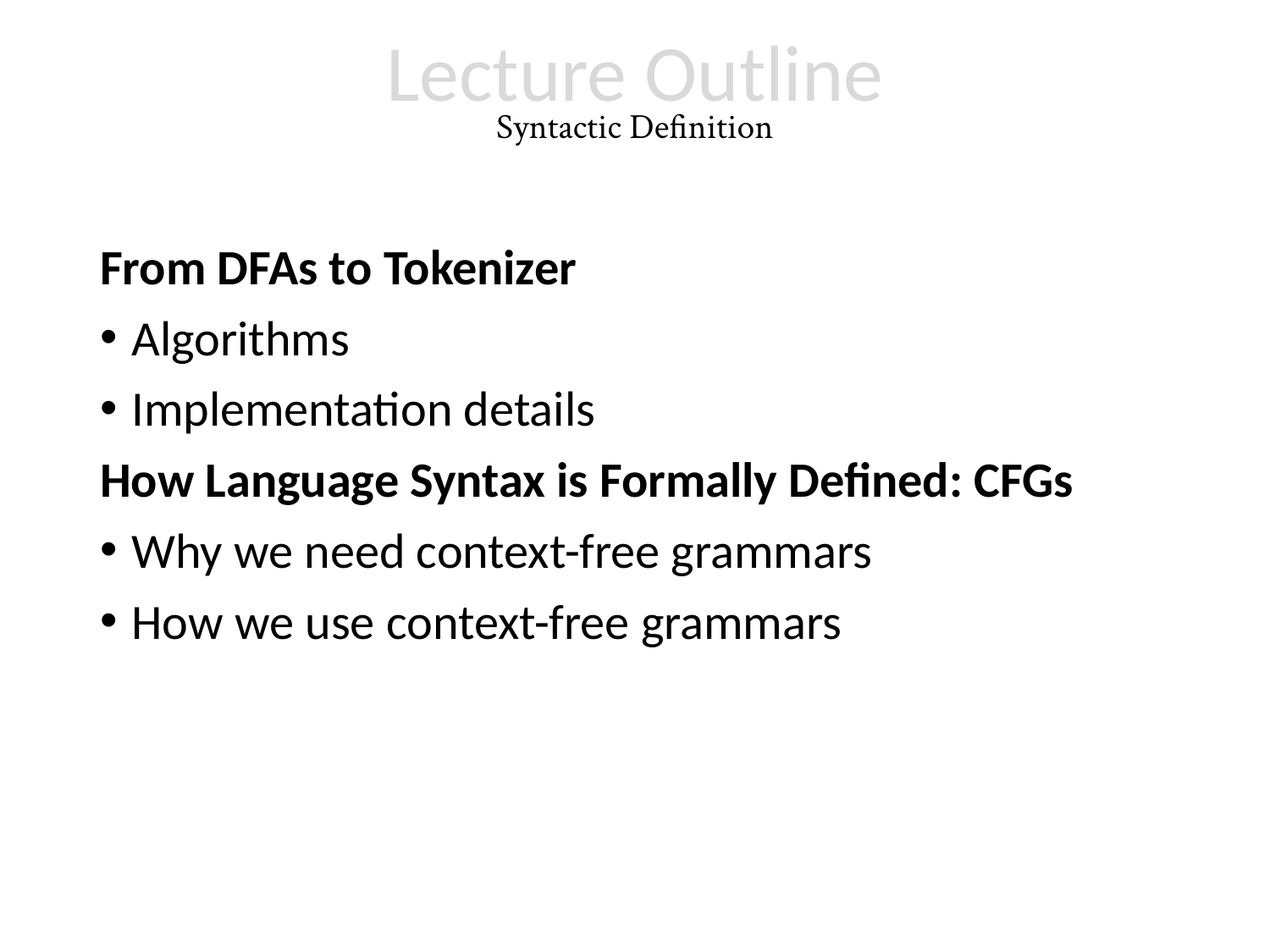

# Lecture Outline Syntactic Definition
Live Assignments
P1
H2
From DFAs to Tokenizer
Algorithms
Implementation details
How Language Syntax is Formally Defined: CFGs
Why we need context-free grammars
How we use context-free grammars